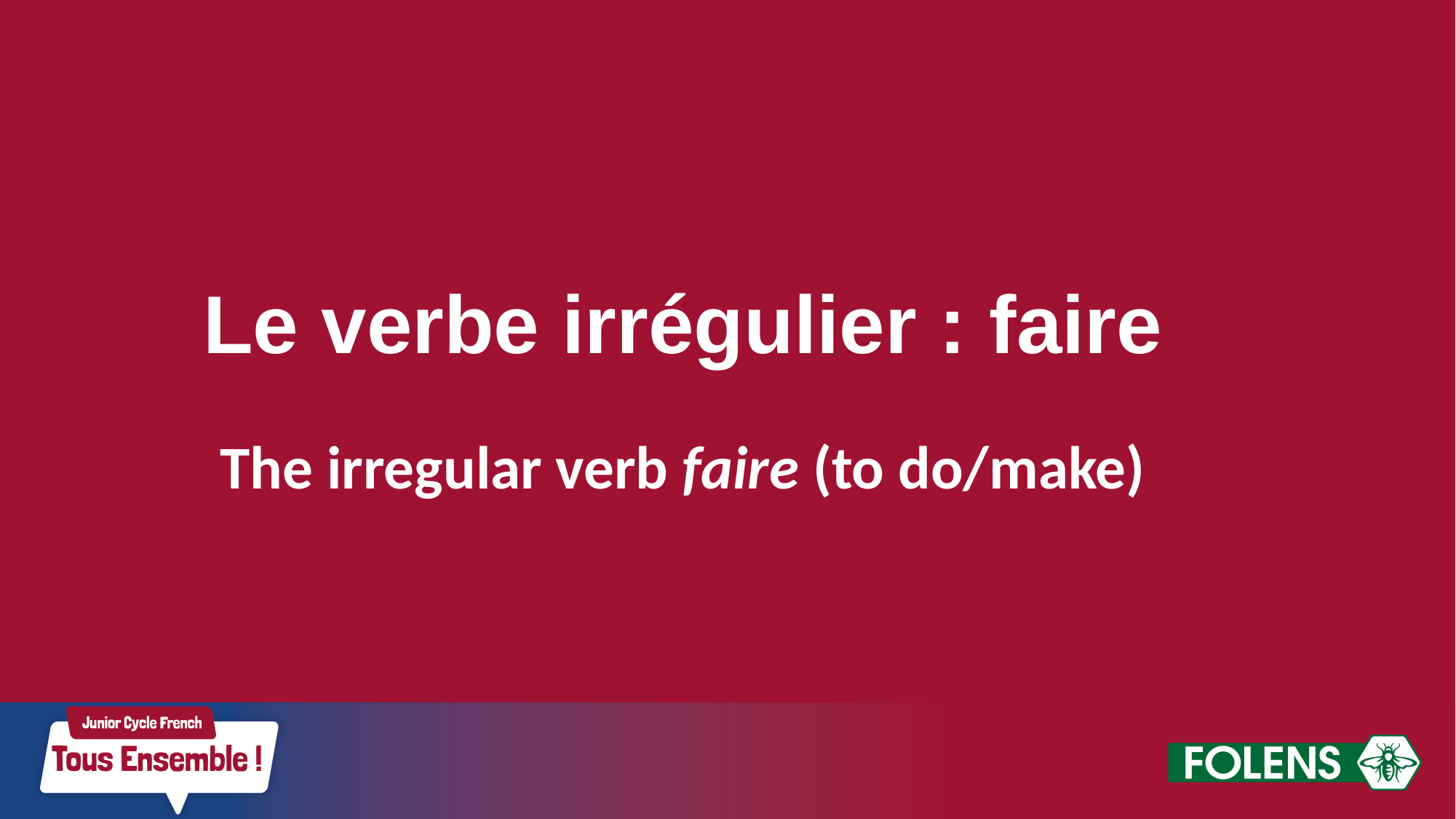

Le verbe irrégulier : faire

The irregular verb faire (to do/make)